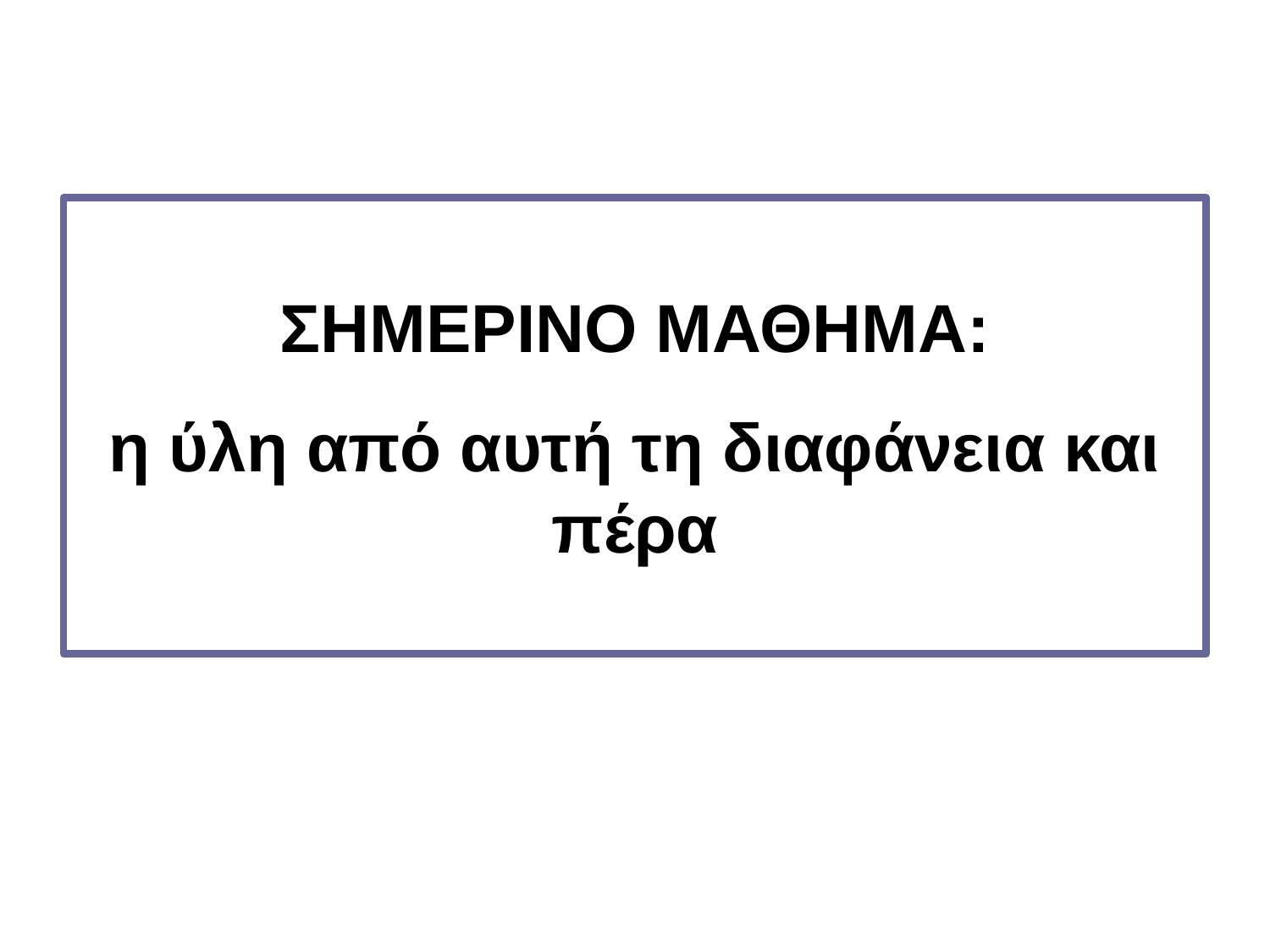

ΣΗΜΕΡΙΝΟ ΜΑΘΗΜΑ:
η ύλη από αυτή τη διαφάνεια και πέρα